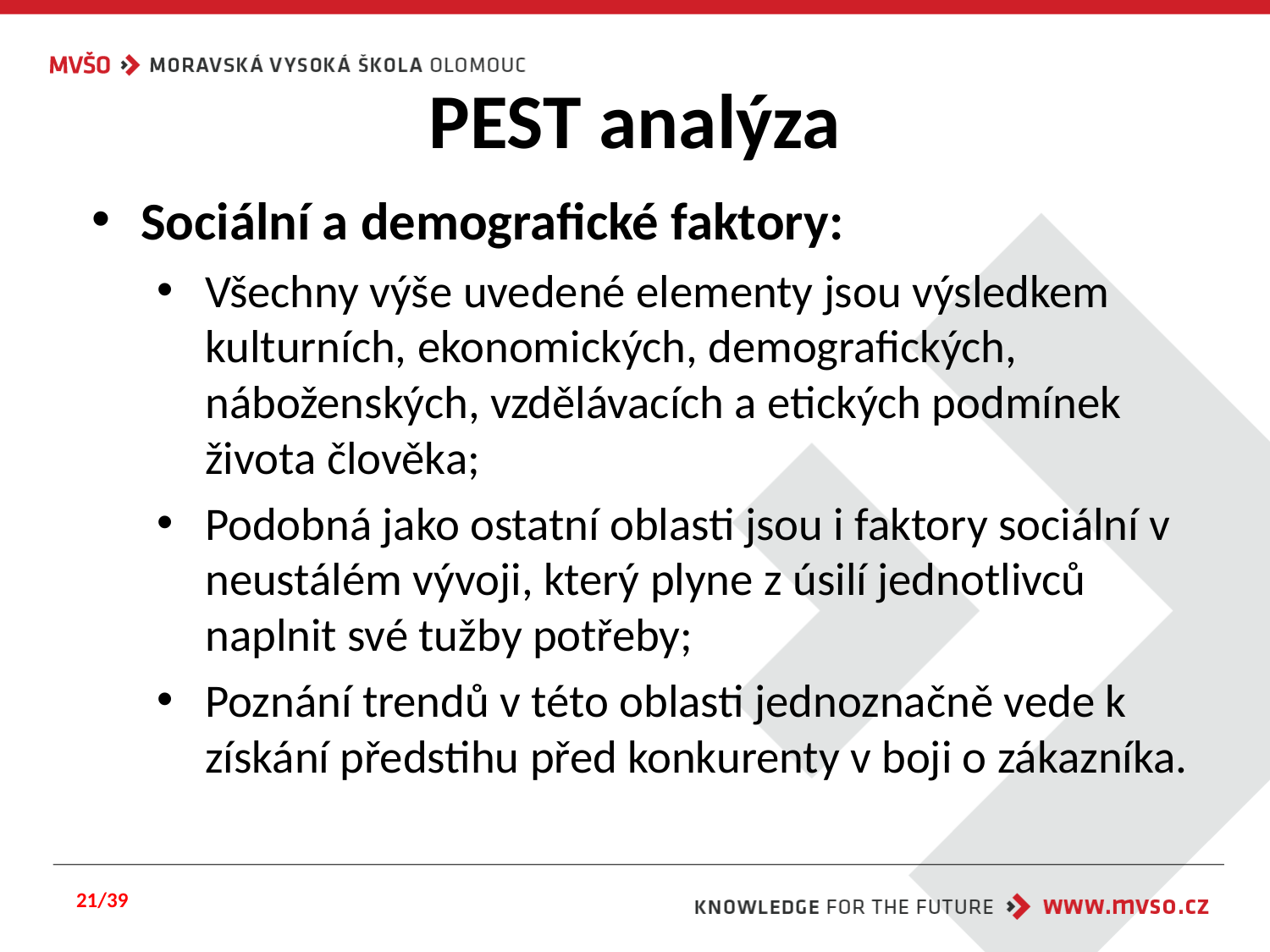

# PEST analýza
Sociální a demografické faktory:
Všechny výše uvedené elementy jsou výsledkem kulturních, ekonomických, demografických, náboženských, vzdělávacích a etických podmínek života člověka;
Podobná jako ostatní oblasti jsou i faktory sociální v neustálém vývoji, který plyne z úsilí jednotlivců naplnit své tužby potřeby;
Poznání trendů v této oblasti jednoznačně vede k získání předstihu před konkurenty v boji o zákazníka.

21/39